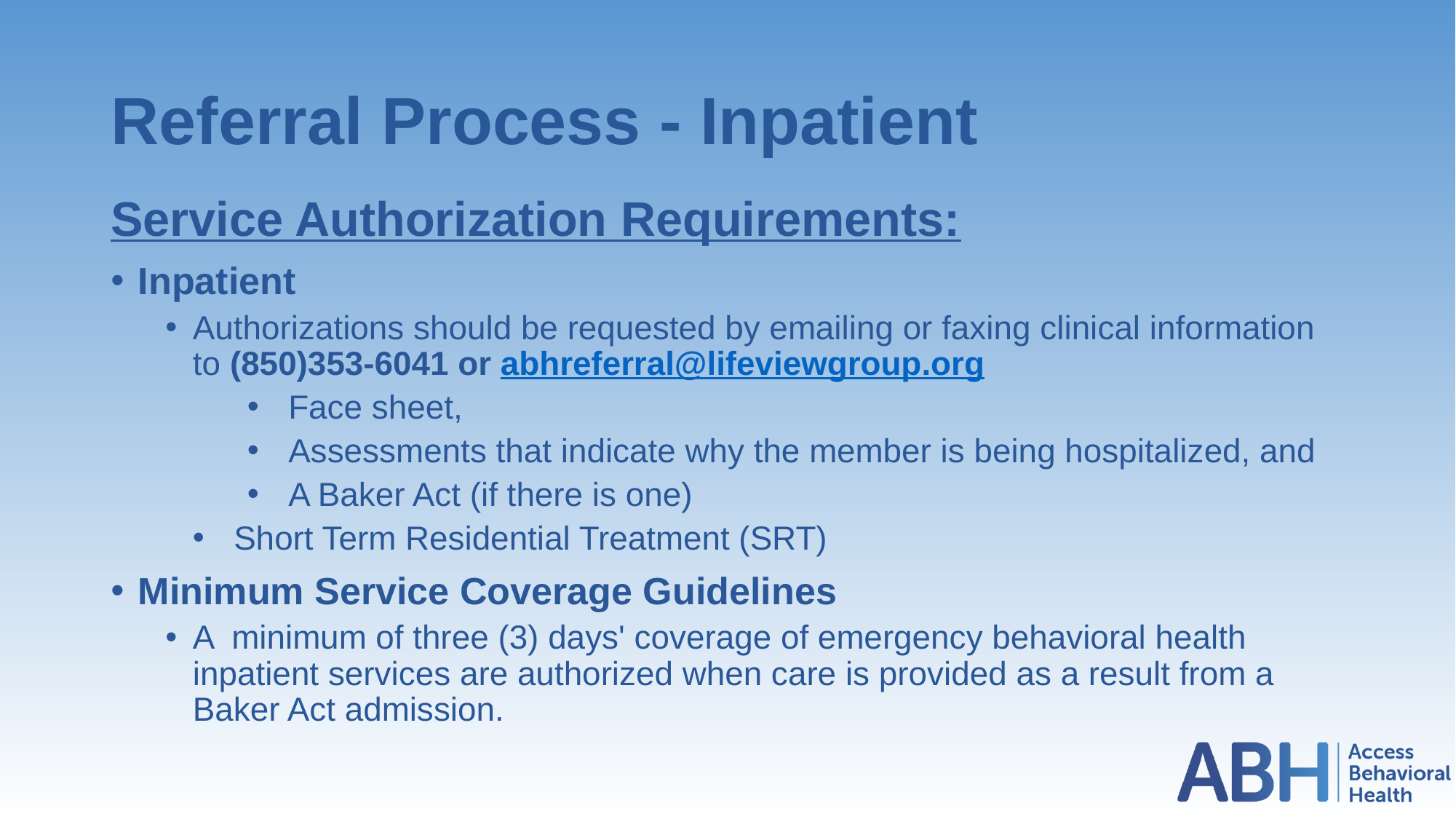

# Referral Process - Inpatient
Service Authorization Requirements:
Inpatient
Authorizations should be requested by emailing or faxing clinical information to (850)353-6041 or abhreferral@lifeviewgroup.org
Face sheet,
Assessments that indicate why the member is being hospitalized, and
A Baker Act (if there is one)
Short Term Residential Treatment (SRT)
Minimum Service Coverage Guidelines
A  minimum of three (3) days' coverage of emergency behavioral health inpatient services are authorized when care is provided as a result from a Baker Act admission.